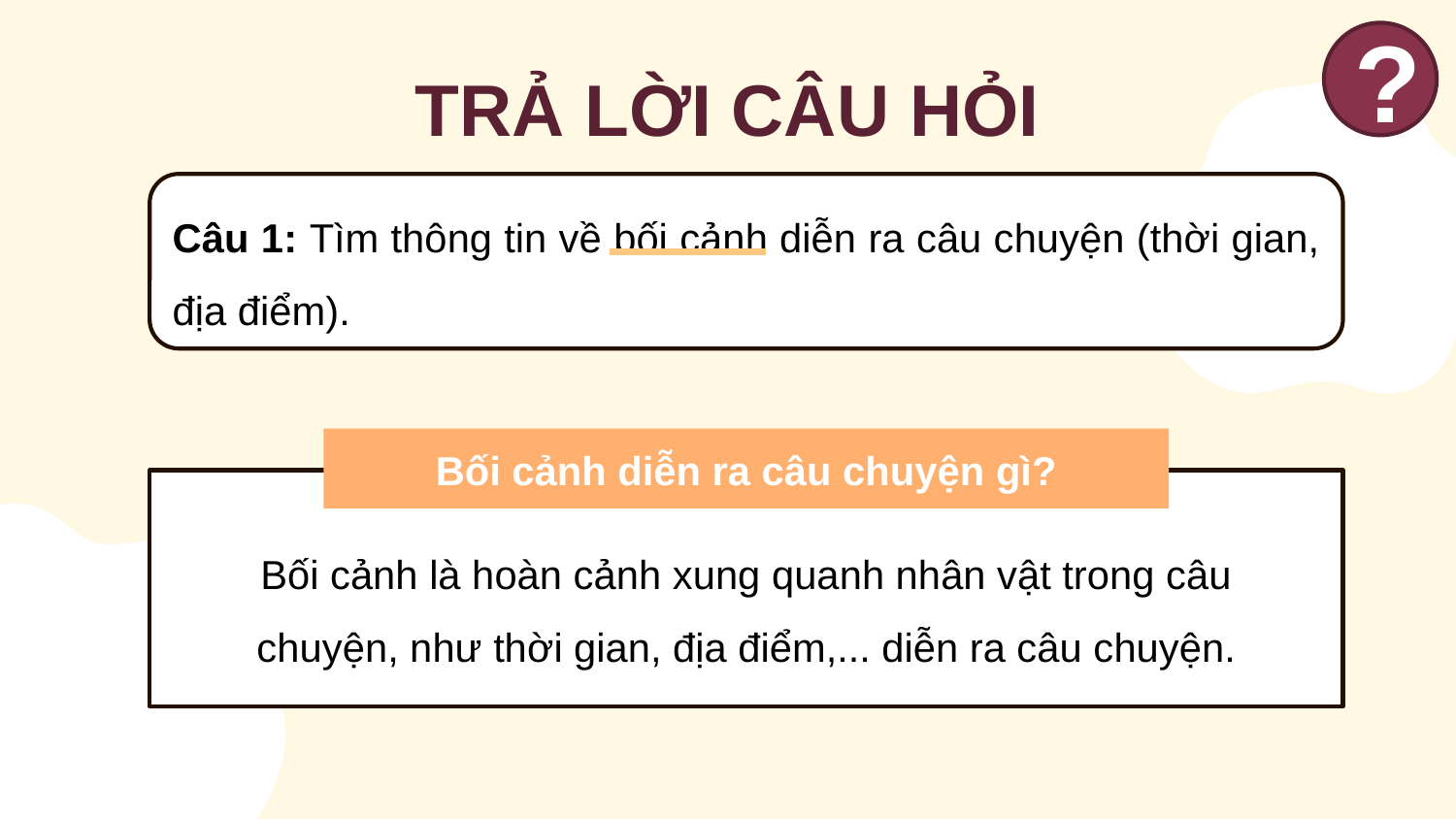

?
TRẢ LỜI CÂU HỎI
Câu 1: Tìm thông tin về bối cảnh diễn ra câu chuyện (thời gian, địa điểm).

Bối cảnh diễn ra câu chuyện gì?

Bối cảnh là hoàn cảnh xung quanh nhân vật trong câu chuyện, như thời gian, địa điểm,... diễn ra câu chuyện.